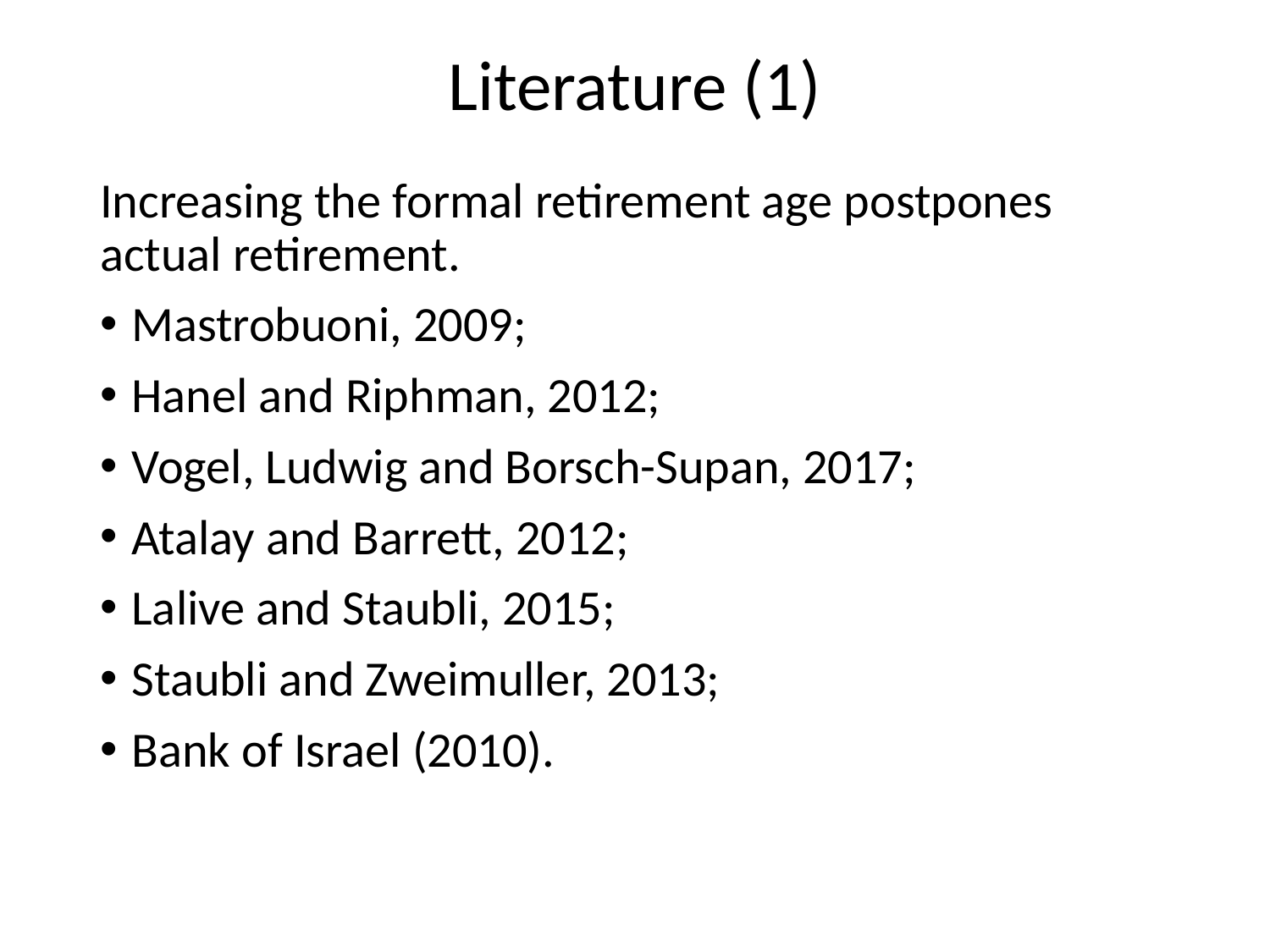

# Literature (1)
Increasing the formal retirement age postpones actual retirement.
Mastrobuoni, 2009;
Hanel and Riphman, 2012;
Vogel, Ludwig and Borsch-Supan, 2017;
Atalay and Barrett, 2012;
Lalive and Staubli, 2015;
Staubli and Zweimuller, 2013;
Bank of Israel (2010).